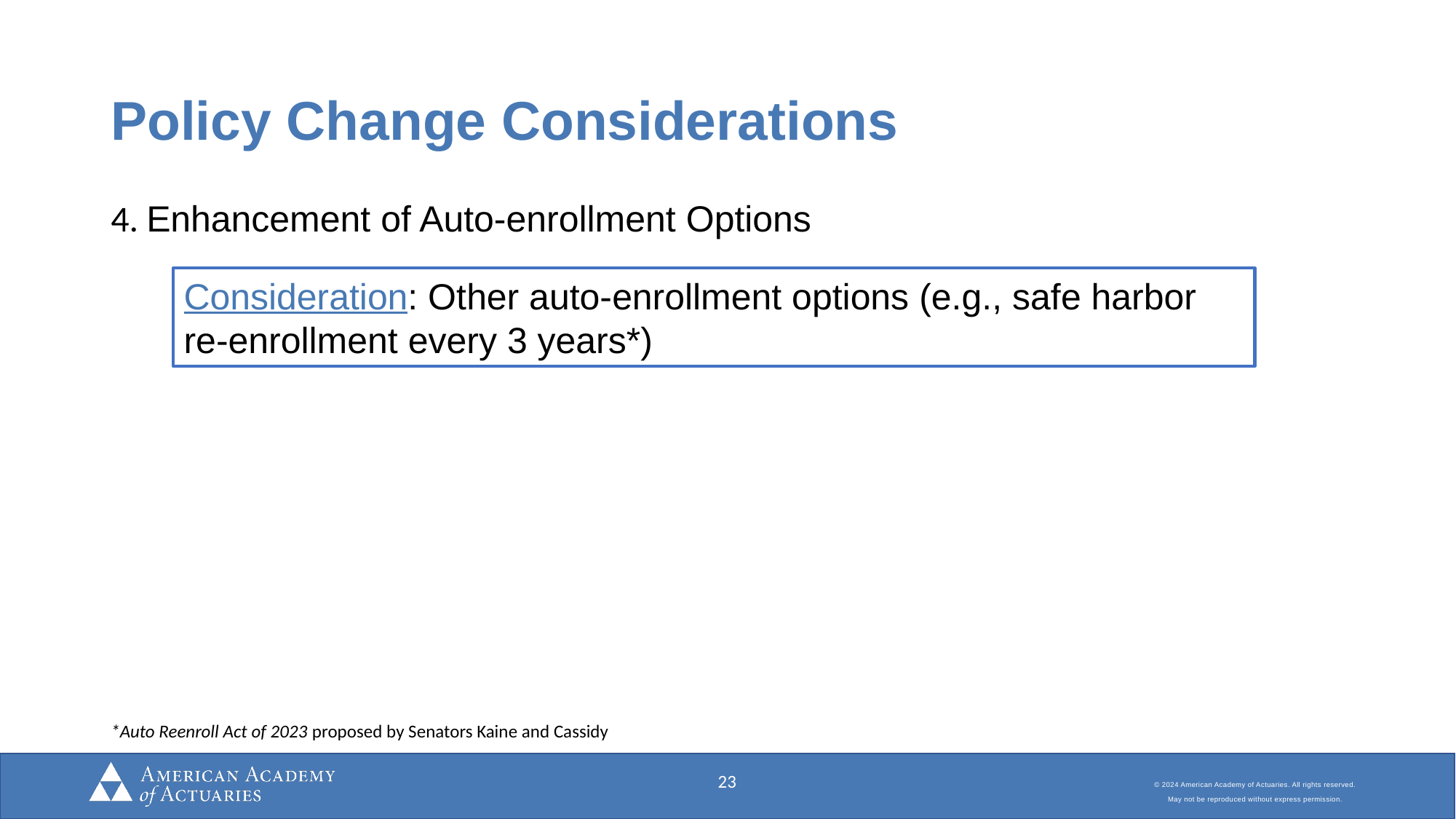

# Policy Change Considerations
4. Enhancement of Auto-enrollment Options
Consideration: Other auto-enrollment options (e.g., safe harbor re-enrollment every 3 years*)
*Auto Reenroll Act of 2023 proposed by Senators Kaine and Cassidy
23